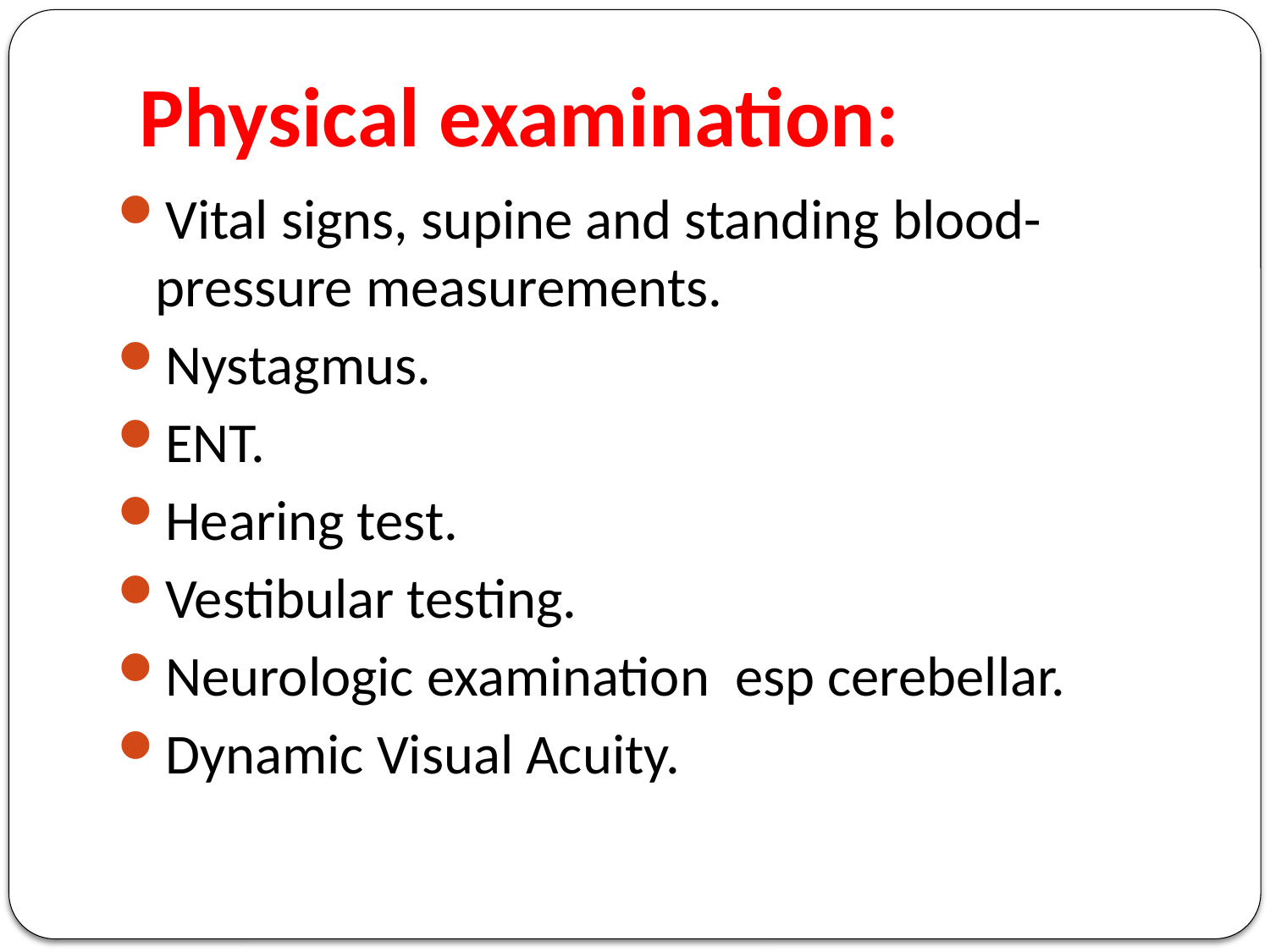

# Physical examination:
Vital signs, supine and standing blood-pressure measurements.
Nystagmus.
ENT.
Hearing test.
Vestibular testing.
Neurologic examination  esp cerebellar.
Dynamic Visual Acuity.